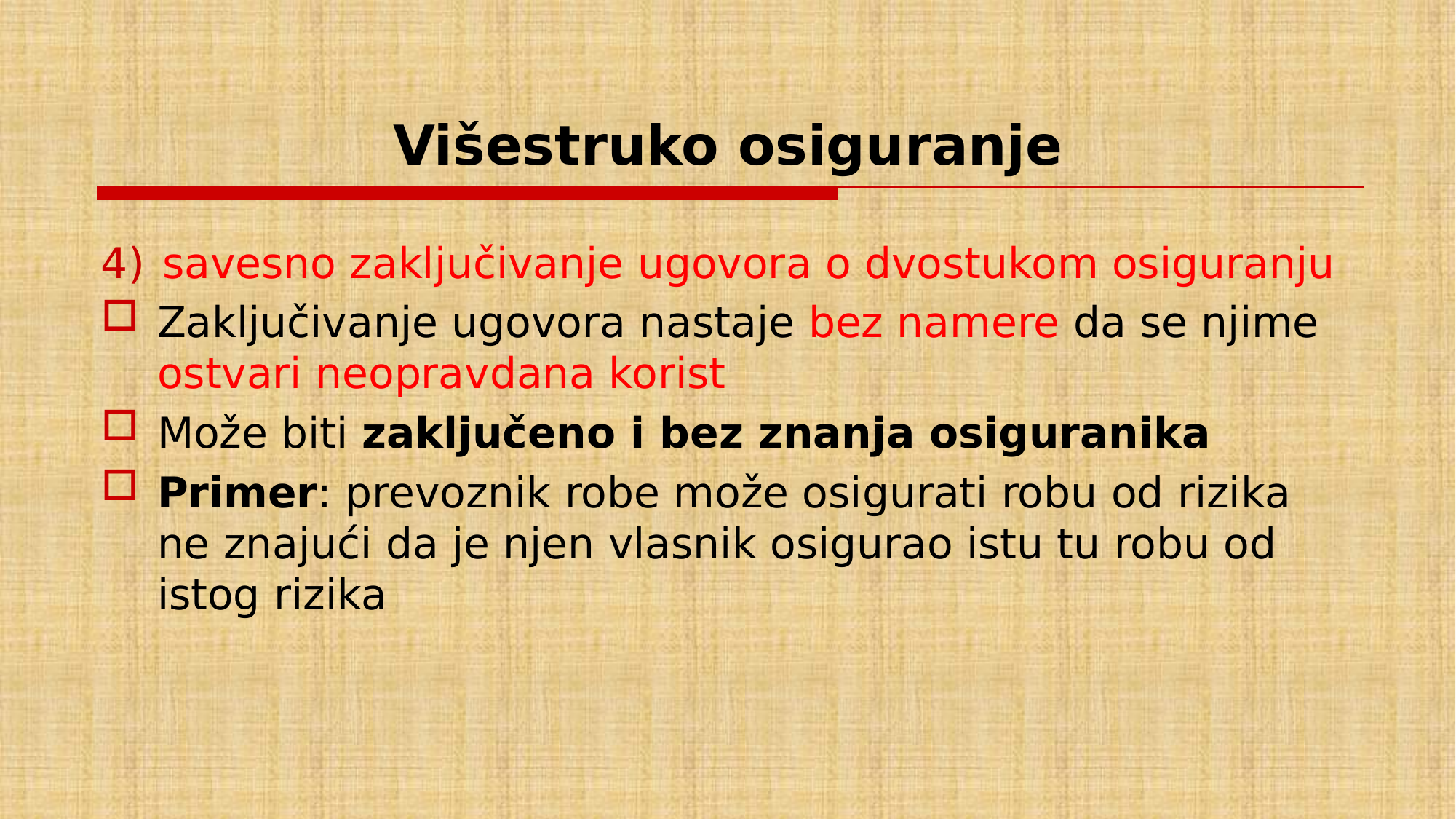

# Višestruko osiguranje
savesno zaključivanje ugovora o dvostukom osiguranju
Zaključivanje ugovora nastaje bez namere da se njime ostvari neopravdana korist
Može biti zaključeno i bez znanja osiguranika
Primer: prevoznik robe može osigurati robu od rizika ne znajući da je njen vlasnik osigurao istu tu robu od istog rizika